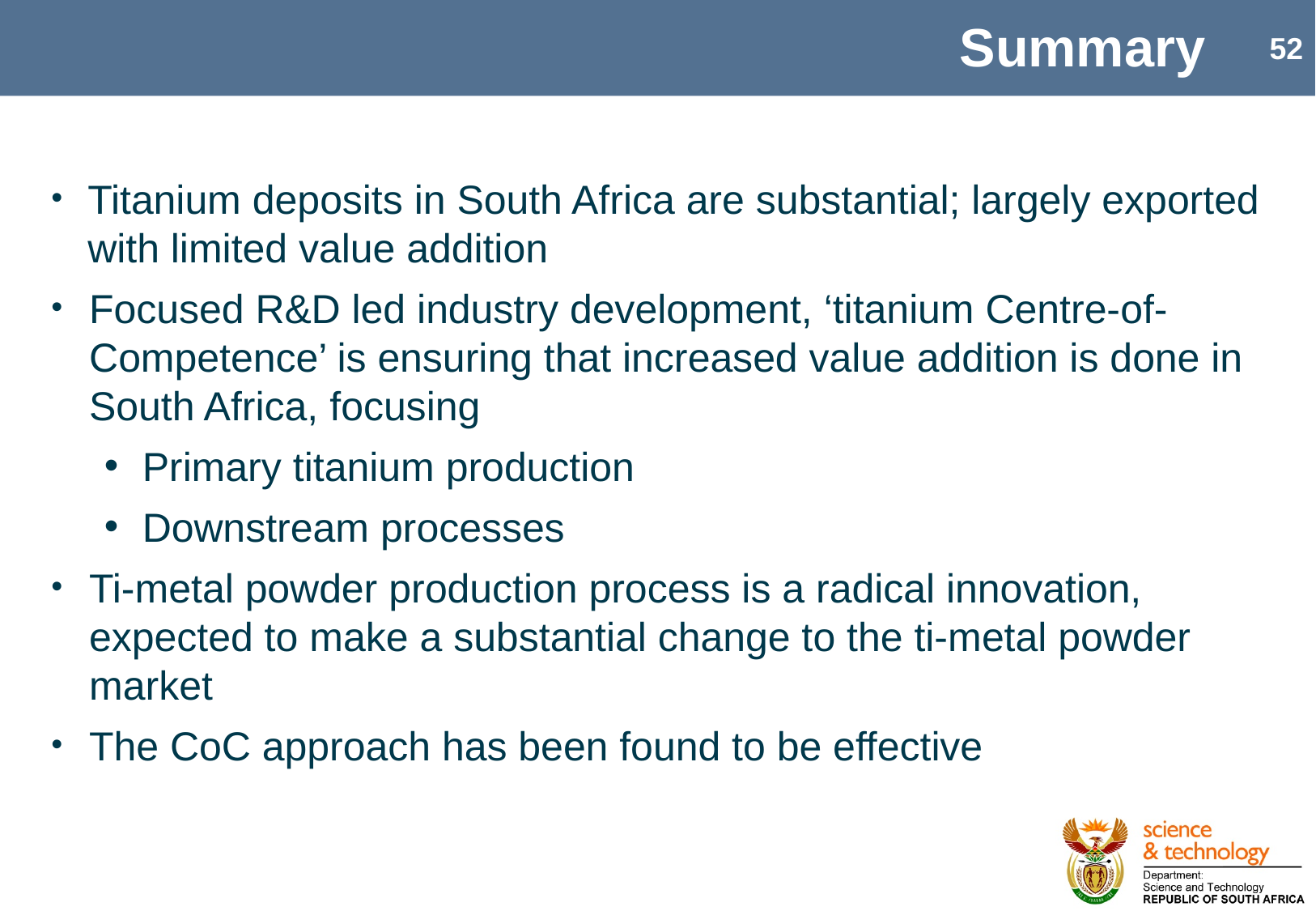

# Summary
Titanium deposits in South Africa are substantial; largely exported with limited value addition
Focused R&D led industry development, ‘titanium Centre-of-Competence’ is ensuring that increased value addition is done in South Africa, focusing
Primary titanium production
Downstream processes
Ti-metal powder production process is a radical innovation, expected to make a substantial change to the ti-metal powder market
The CoC approach has been found to be effective